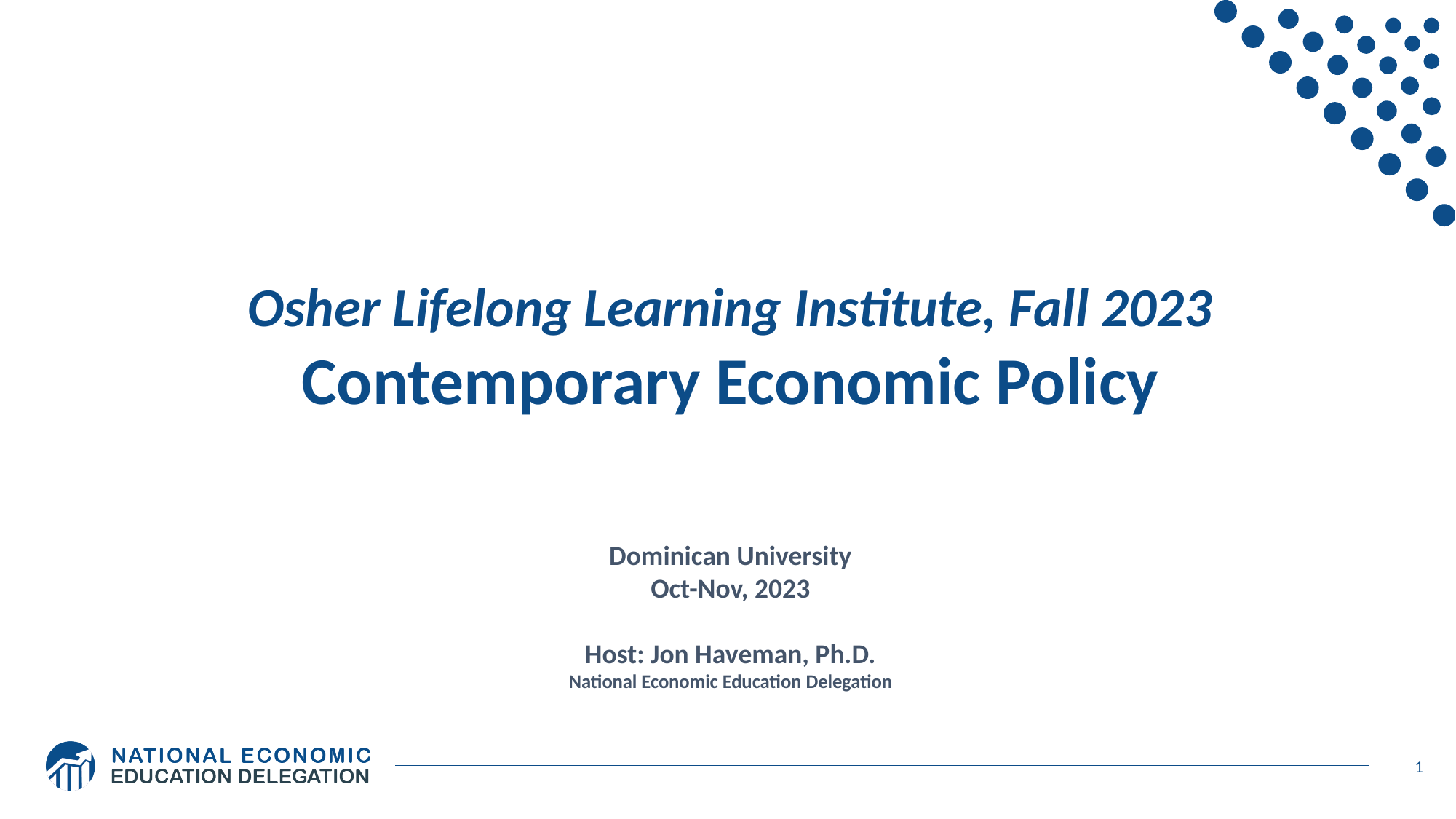

Osher Lifelong Learning Institute, Fall 2023
Contemporary Economic Policy
Dominican University
Oct-Nov, 2023

Host: Jon Haveman, Ph.D.
National Economic Education Delegation
1